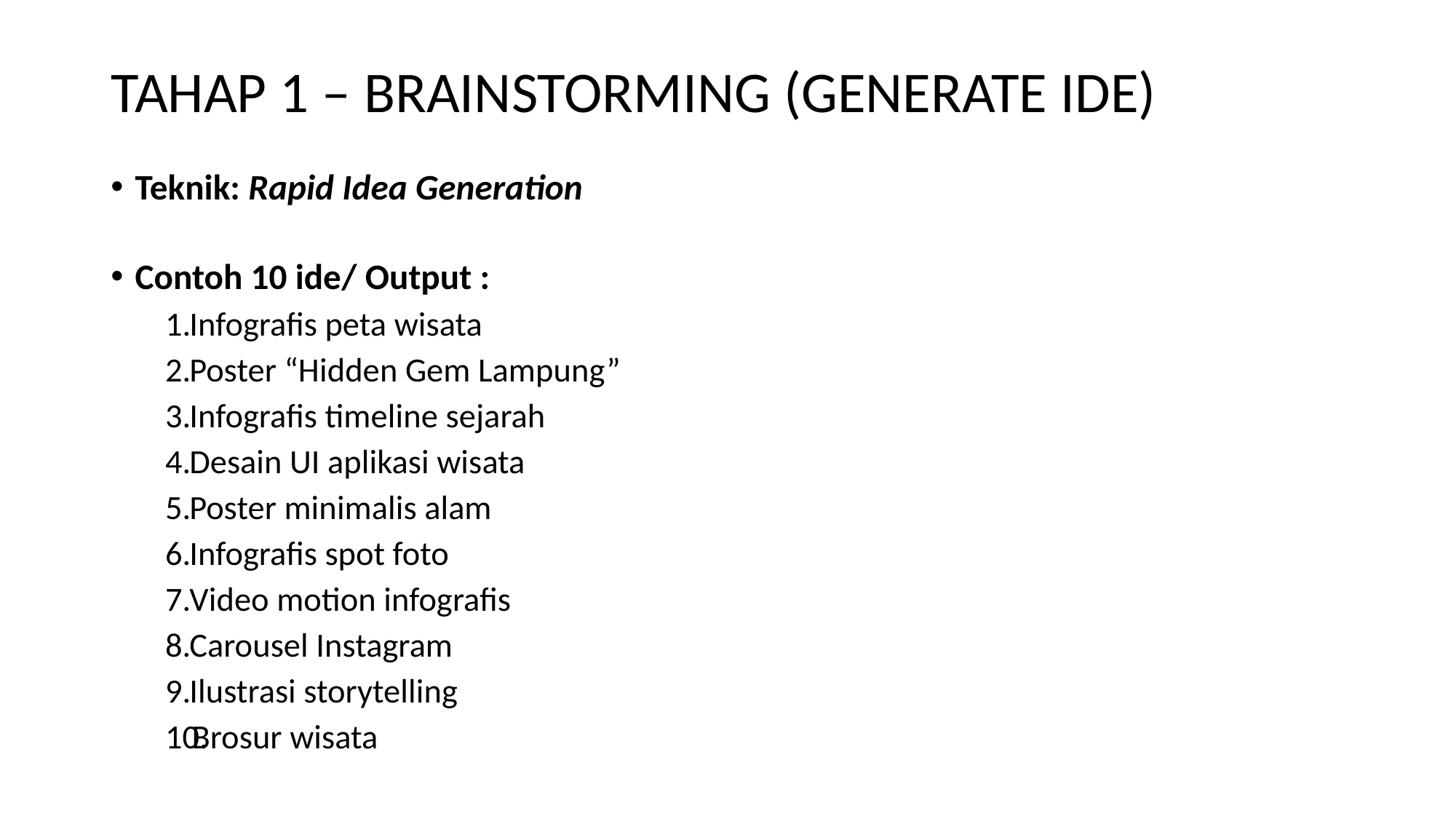

# TAHAP 1 – BRAINSTORMING (GENERATE IDE)

Teknik: Rapid Idea Generation

Contoh 10 ide/ Output :
Infografis peta wisata
Poster “Hidden Gem Lampung”
Infografis timeline sejarah
Desain UI aplikasi wisata
Poster minimalis alam
Infografis spot foto
Video motion infografis
Carousel Instagram
Ilustrasi storytelling
Brosur wisata